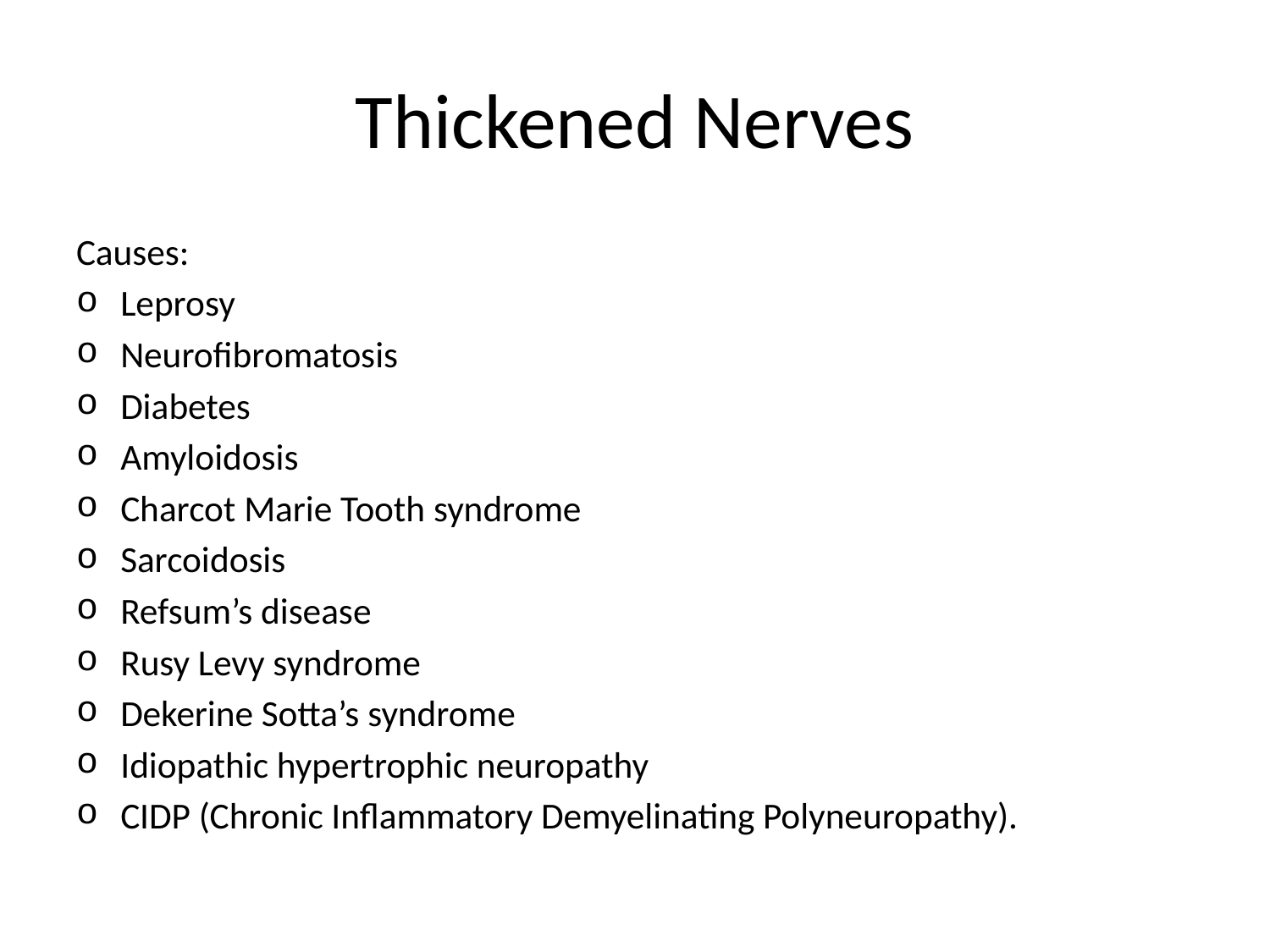

# Thickened Nerves
Causes:
Leprosy
Neurofibromatosis
Diabetes
Amyloidosis
Charcot Marie Tooth syndrome
Sarcoidosis
Refsum’s disease
Rusy Levy syndrome
Dekerine Sotta’s syndrome
Idiopathic hypertrophic neuropathy
CIDP (Chronic Inflammatory Demyelinating Polyneuropathy).